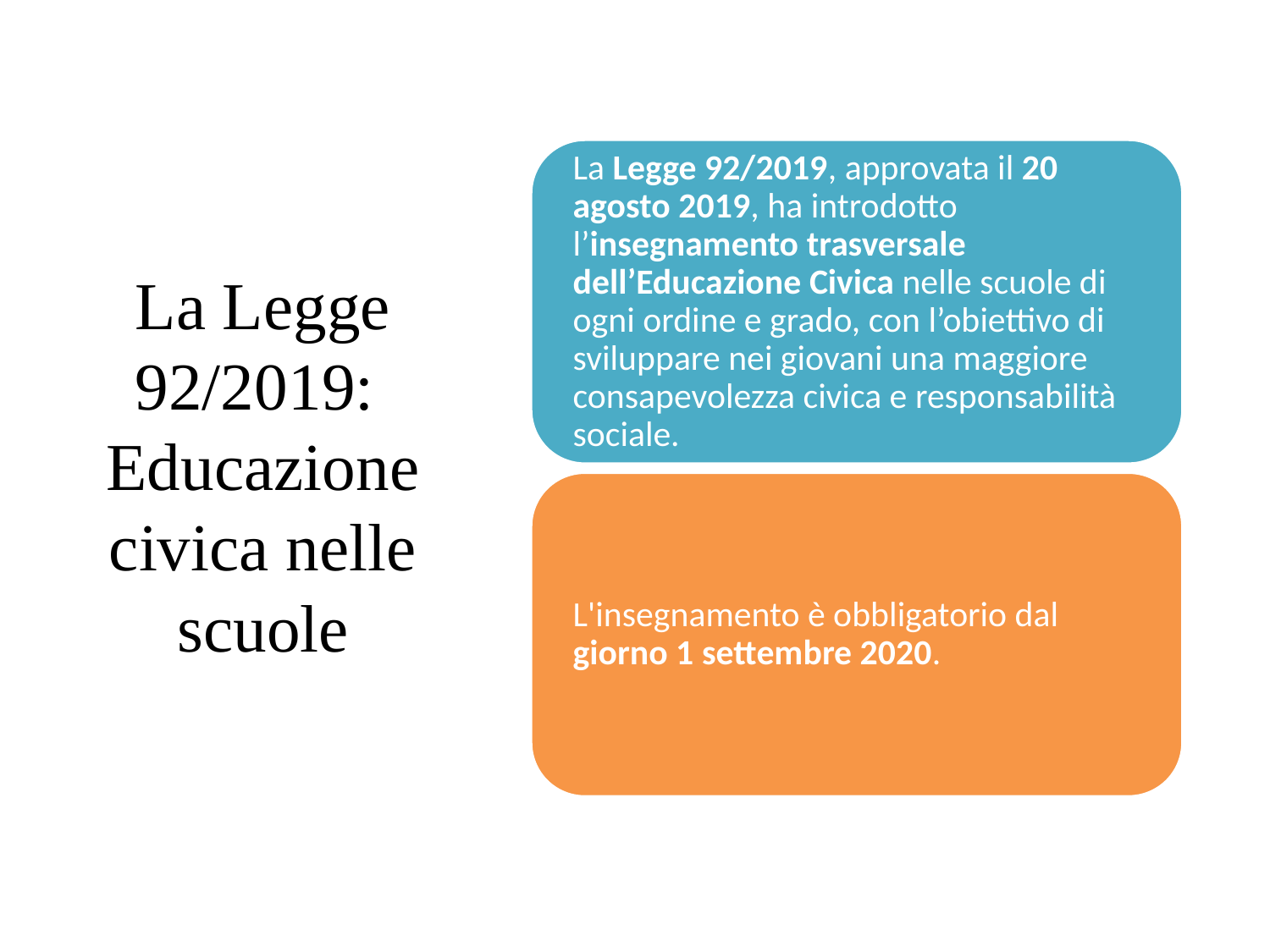

# La Legge 92/2019: Educazione civica nelle scuole
La Legge 92/2019, approvata il 20 agosto 2019, ha introdotto l’insegnamento trasversale dell’Educazione Civica nelle scuole di ogni ordine e grado, con l’obiettivo di sviluppare nei giovani una maggiore consapevolezza civica e responsabilità sociale.
L'insegnamento è obbligatorio dal giorno 1 settembre 2020.